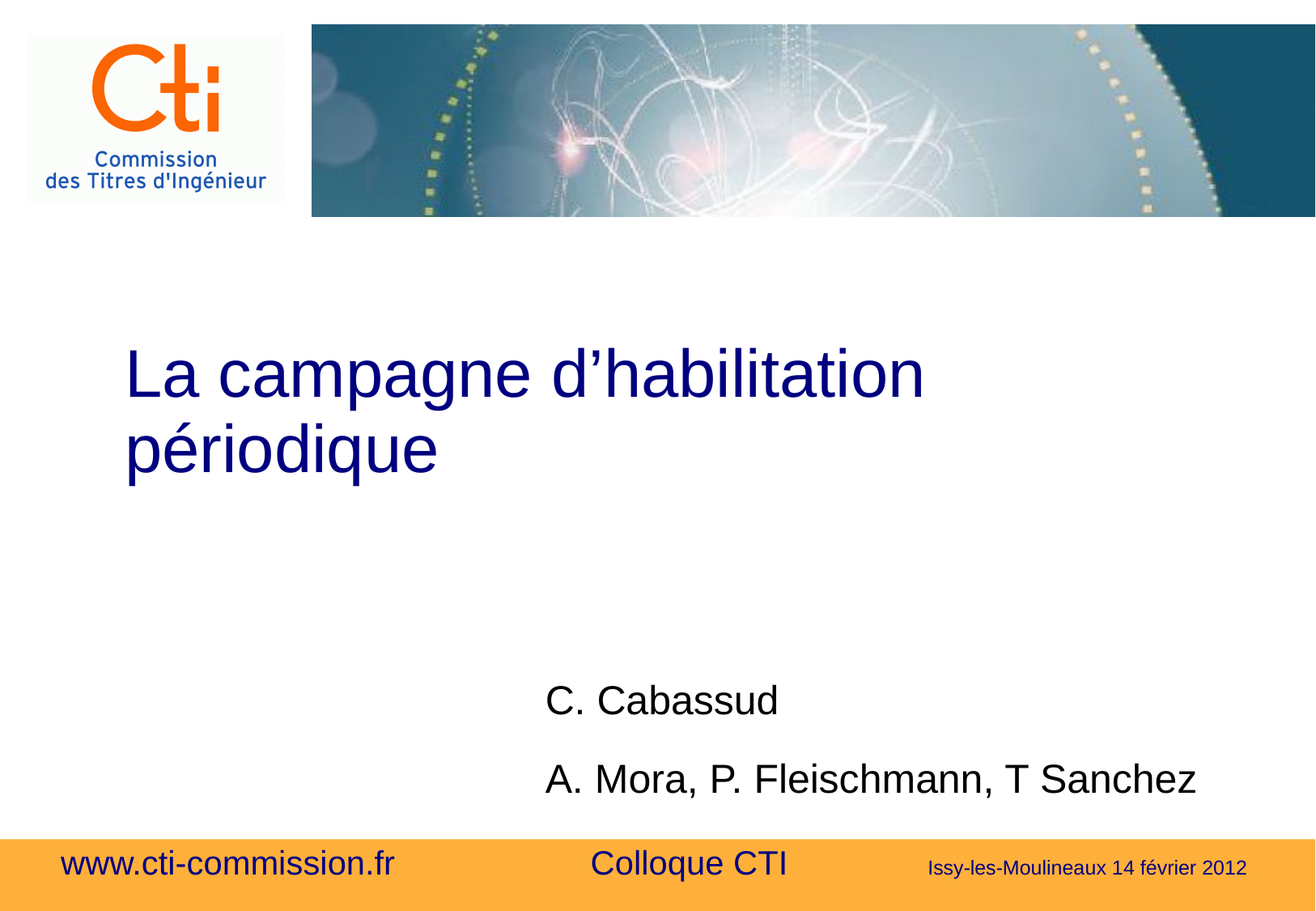

La campagne d’habilitation périodique

C. Cabassud

A. Mora, P. Fleischmann, T Sanchez